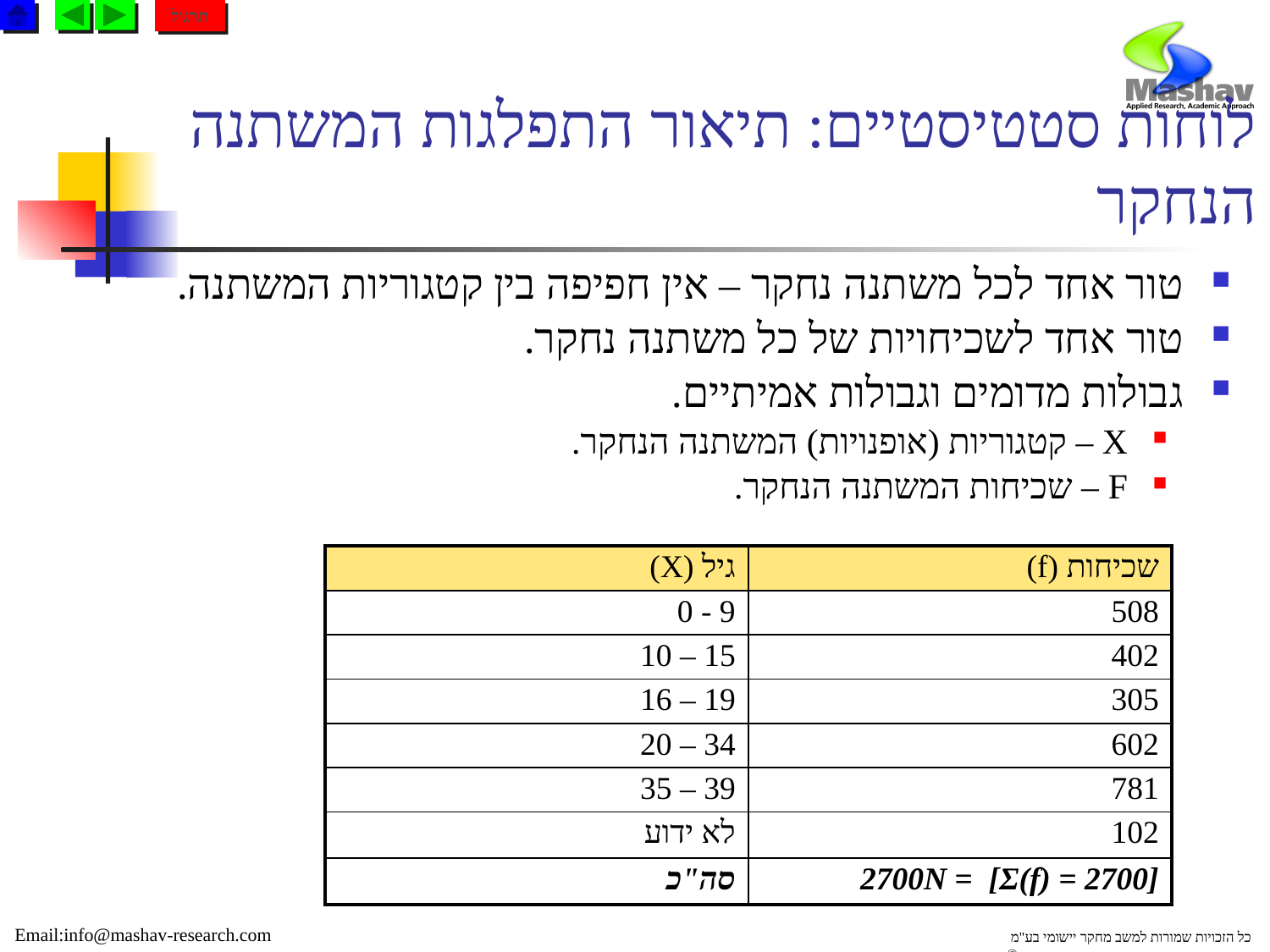

תרגול
# לוחות סטטיסטיים: תיאור התפלגות המשתנה הנחקר
טור אחד לכל משתנה נחקר – אין חפיפה בין קטגוריות המשתנה.
טור אחד לשכיחויות של כל משתנה נחקר.
גבולות מדומים וגבולות אמיתיים.
X – קטגוריות (אופנויות) המשתנה הנחקר.
F – שכיחות המשתנה הנחקר.
| גיל (X) | שכיחות (f) |
| --- | --- |
| 9 - 0 | 508 |
| 15 – 10 | 402 |
| 19 – 16 | 305 |
| 34 – 20 | 602 |
| 39 – 35 | 781 |
| לא ידוע | 102 |
| סה"כ | 2700N = [Σ(f) = 2700] |